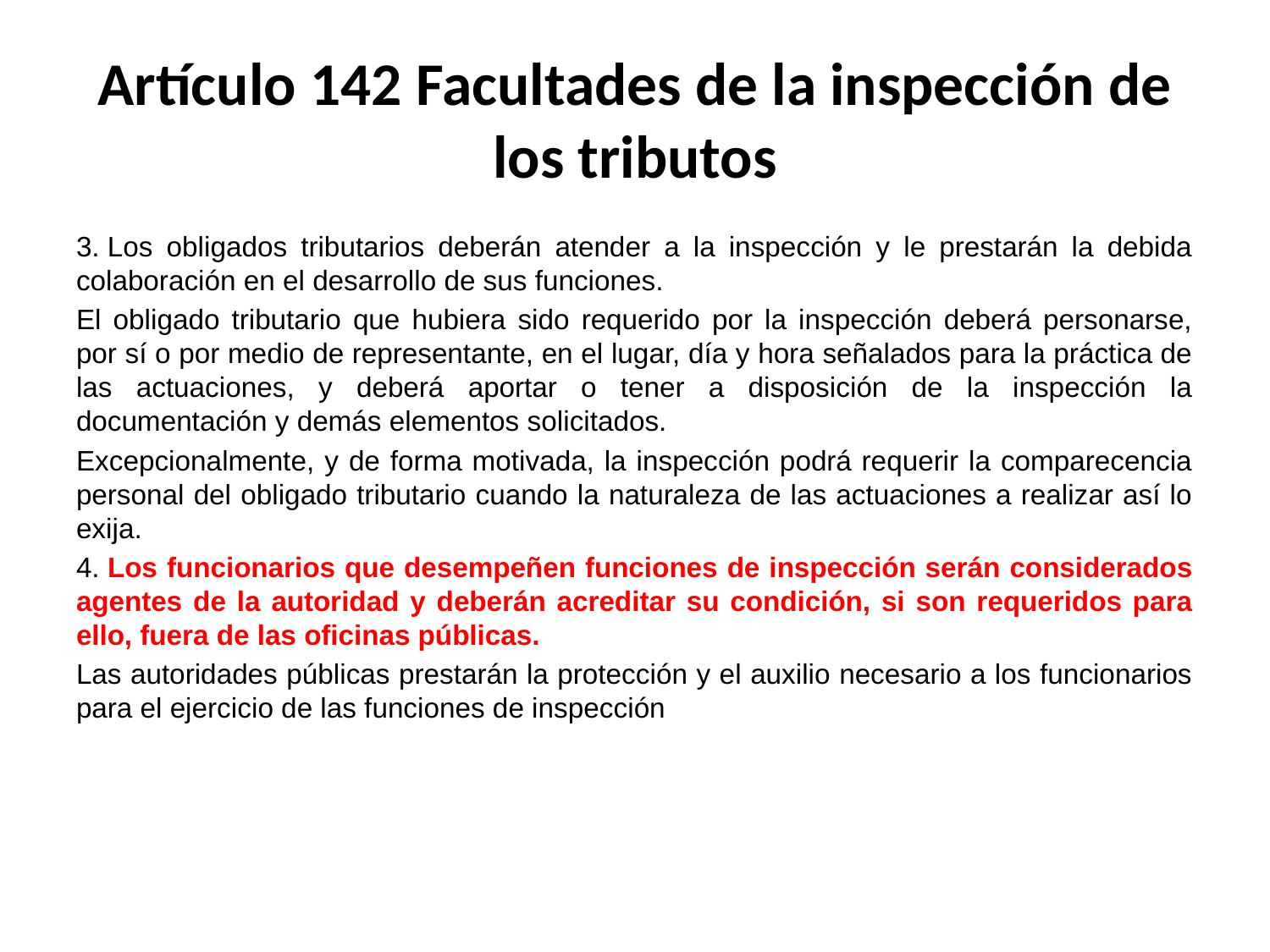

# Artículo 142 Facultades de la inspección de los tributos
3. Los obligados tributarios deberán atender a la inspección y le prestarán la debida colaboración en el desarrollo de sus funciones.
El obligado tributario que hubiera sido requerido por la inspección deberá personarse, por sí o por medio de representante, en el lugar, día y hora señalados para la práctica de las actuaciones, y deberá aportar o tener a disposición de la inspección la documentación y demás elementos solicitados.
Excepcionalmente, y de forma motivada, la inspección podrá requerir la comparecencia personal del obligado tributario cuando la naturaleza de las actuaciones a realizar así lo exija.
4. Los funcionarios que desempeñen funciones de inspección serán considerados agentes de la autoridad y deberán acreditar su condición, si son requeridos para ello, fuera de las oficinas públicas.
Las autoridades públicas prestarán la protección y el auxilio necesario a los funcionarios para el ejercicio de las funciones de inspección